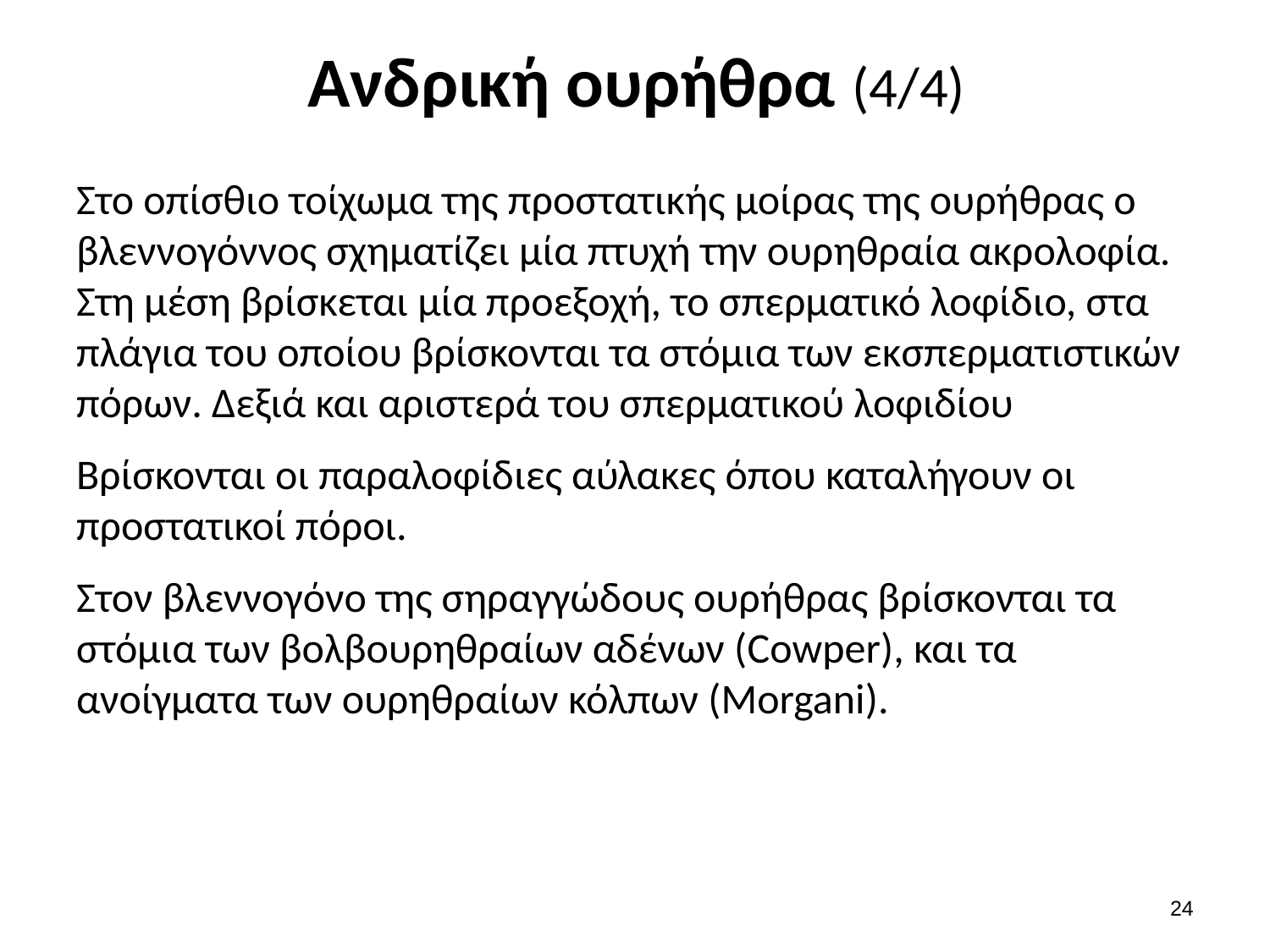

# Ανδρική ουρήθρα (4/4)
Στο οπίσθιο τοίχωμα της προστατικής μοίρας της ουρήθρας ο βλεννογόννος σχηματίζει μία πτυχή την ουρηθραία ακρολοφία. Στη μέση βρίσκεται μία προεξοχή, το σπερματικό λοφίδιο, στα πλάγια του οποίου βρίσκονται τα στόμια των εκσπερματιστικών πόρων. Δεξιά και αριστερά του σπερματικού λοφιδίου
Βρίσκονται οι παραλοφίδιες αύλακες όπου καταλήγουν οι προστατικοί πόροι.
Στον βλεννογόνο της σηραγγώδους ουρήθρας βρίσκονται τα στόμια των βολβουρηθραίων αδένων (Cowper), και τα ανοίγματα των ουρηθραίων κόλπων (Morgani).
24